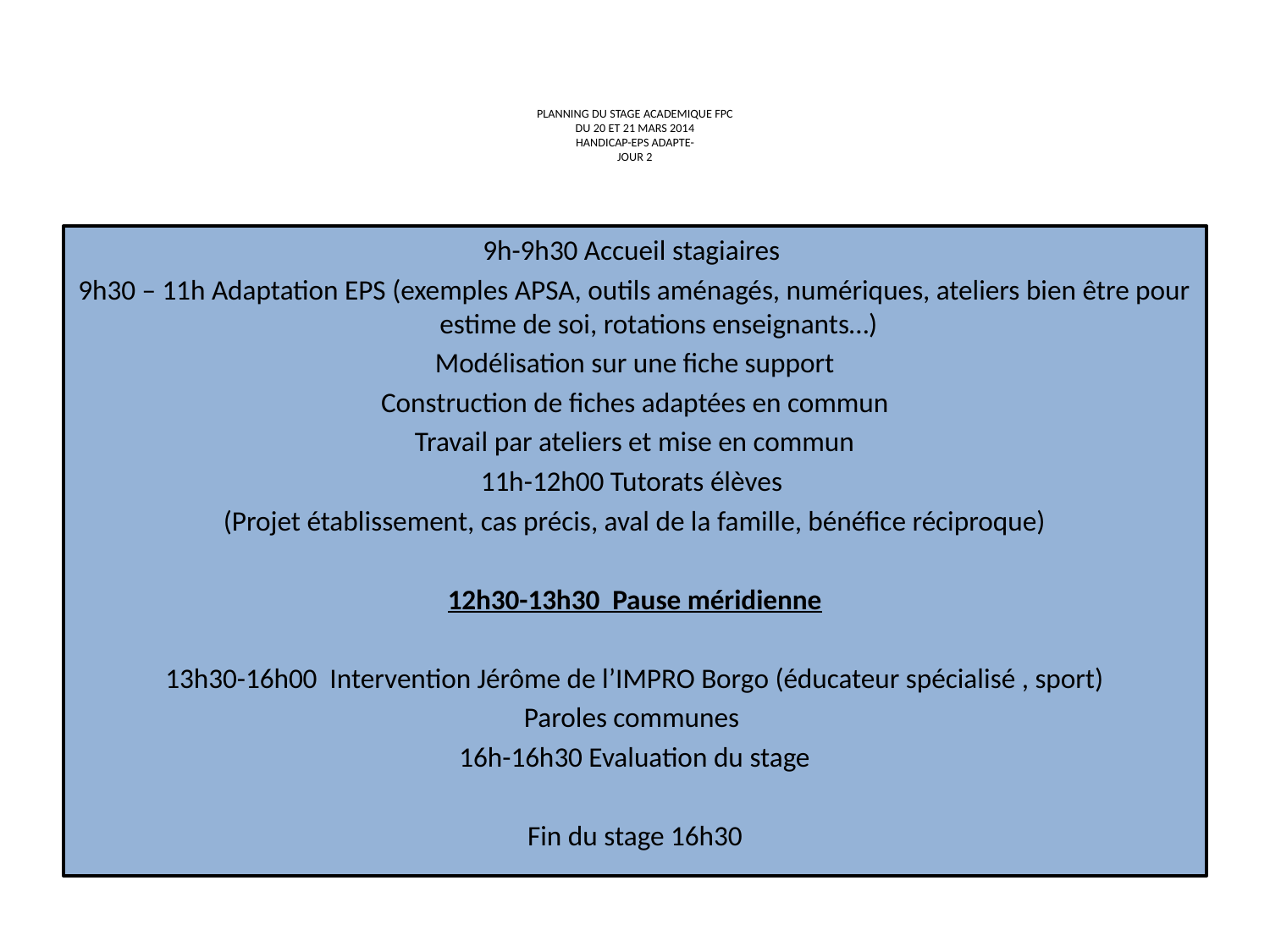

# PLANNING DU STAGE ACADEMIQUE FPC DU 20 ET 21 MARS 2014 HANDICAP-EPS ADAPTE- JOUR 2
9h-9h30 Accueil stagiaires
9h30 – 11h Adaptation EPS (exemples APSA, outils aménagés, numériques, ateliers bien être pour estime de soi, rotations enseignants…)
Modélisation sur une fiche support
Construction de fiches adaptées en commun
Travail par ateliers et mise en commun
11h-12h00 Tutorats élèves
(Projet établissement, cas précis, aval de la famille, bénéfice réciproque)

12h30-13h30  Pause méridienne

13h30-16h00  Intervention Jérôme de l’IMPRO Borgo (éducateur spécialisé , sport)
Paroles communes
16h-16h30 Evaluation du stage

Fin du stage 16h30